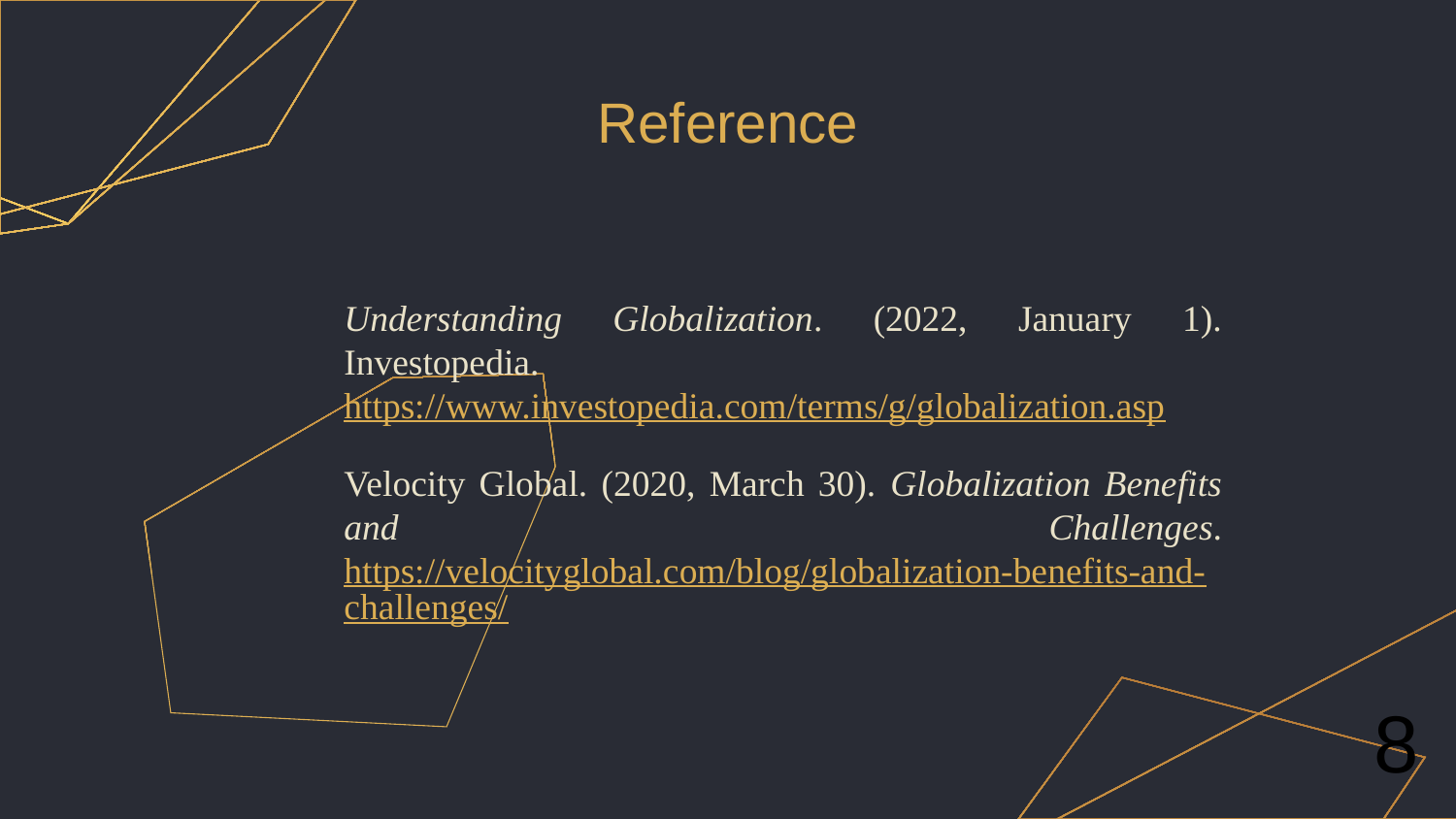

# Reference
Understanding Globalization. (2022, January 1). Investopedia. https://www.investopedia.com/terms/g/globalization.asp

Velocity Global. (2020, March 30). Globalization Benefits and Challenges. https://velocityglobal.com/blog/globalization-benefits-and-challenges/

8